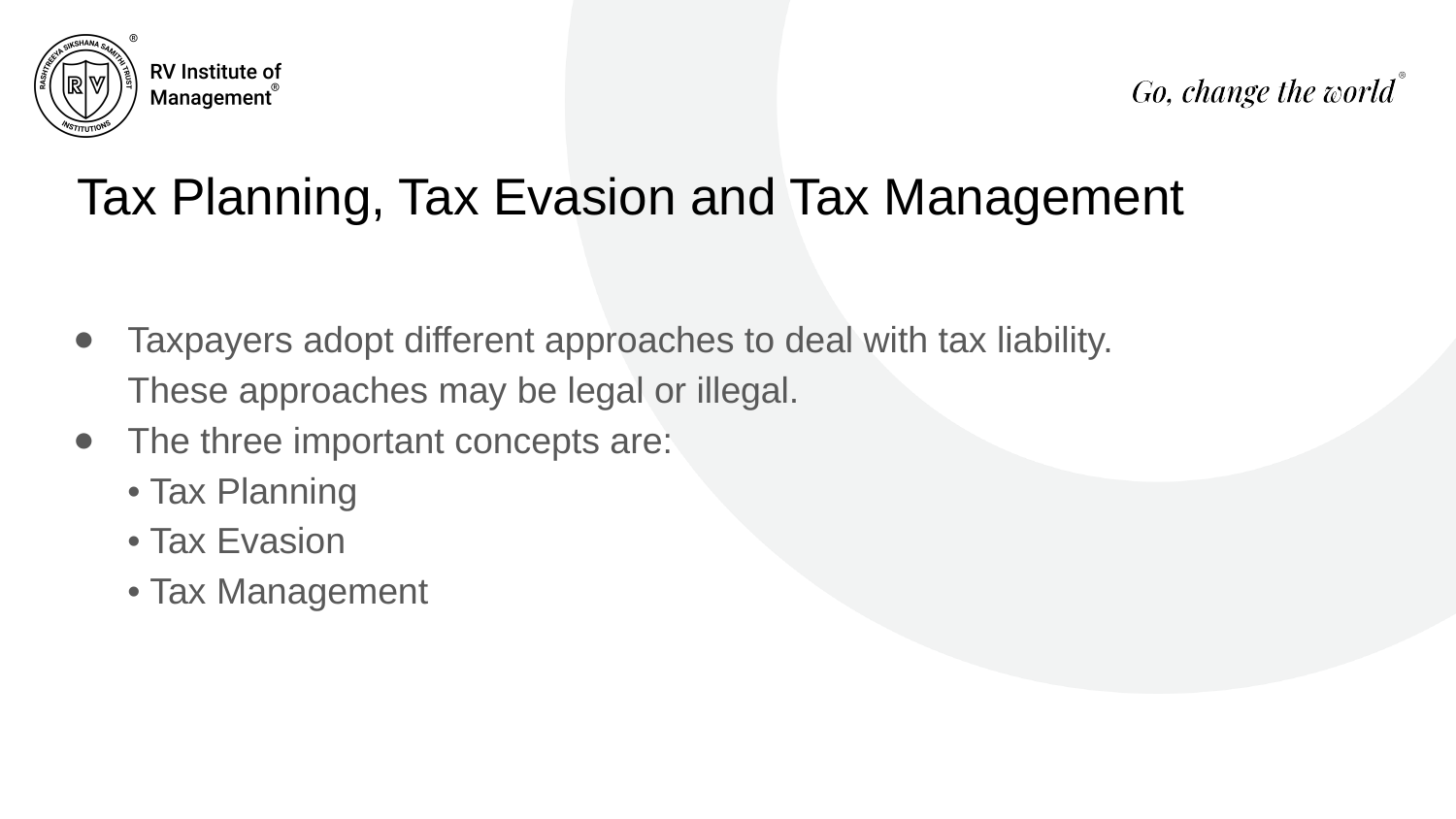

# Tax Planning, Tax Evasion and Tax Management
Taxpayers adopt different approaches to deal with tax liability.
These approaches may be legal or illegal.
The three important concepts are:
• Tax Planning
• Tax Evasion
• Tax Management